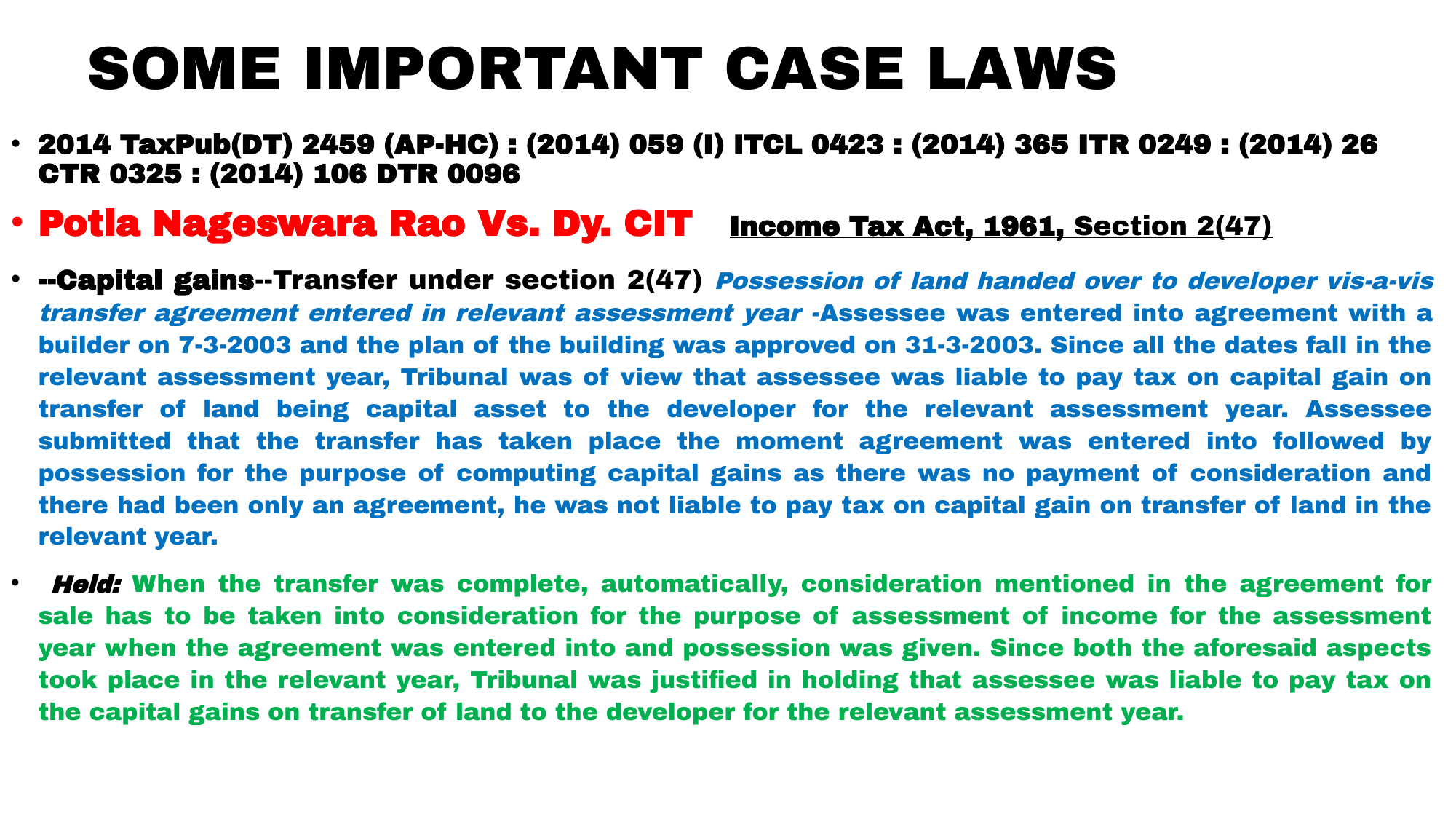

# SOME IMPORTANT CASE LAWS
2014 TaxPub(DT) 2459 (AP-HC) : (2014) 059 (I) ITCL 0423 : (2014) 365 ITR 0249 : (2014) 26    CTR 0325 : (2014) 106 DTR 0096
Potla Nageswara Rao Vs. Dy. CIT   Income Tax Act, 1961, Section 2(47)
--Capital gains--Transfer under section 2(47) Possession of land handed over to developer vis-a-vis transfer agreement entered in relevant assessment year -Assessee was entered into agreement with a builder on 7-3-2003 and the plan of the building was approved on 31-3-2003. Since all the dates fall in the relevant assessment year, Tribunal was of view that assessee was liable to pay tax on capital gain on transfer of land being capital asset to the developer for the relevant assessment year. Assessee submitted that the transfer has taken place the moment agreement was entered into followed by possession for the purpose of computing capital gains as there was no payment of consideration and there had been only an agreement, he was not liable to pay tax on capital gain on transfer of land in the relevant year.
 Held: When the transfer was complete, automatically, consideration mentioned in the agreement for sale has to be taken into consideration for the purpose of assessment of income for the assessment year when the agreement was entered into and possession was given. Since both the aforesaid aspects took place in the relevant year, Tribunal was justified in holding that assessee was liable to pay tax on the capital gains on transfer of land to the developer for the relevant assessment year.